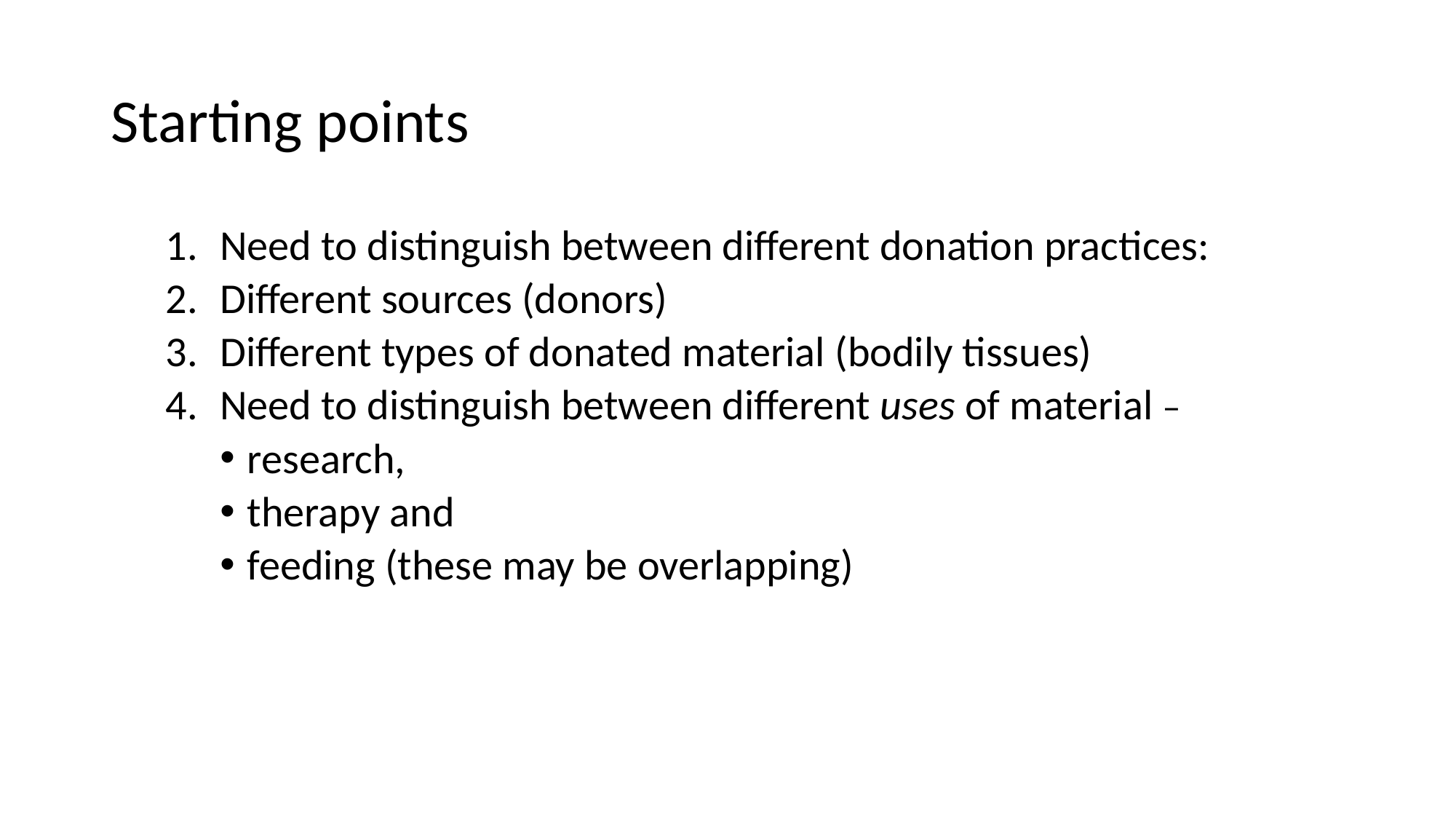

# Starting points
Need to distinguish between different donation practices:
Different sources (donors)
Different types of donated material (bodily tissues)
Need to distinguish between different uses of material –
research,
therapy and
feeding (these may be overlapping)